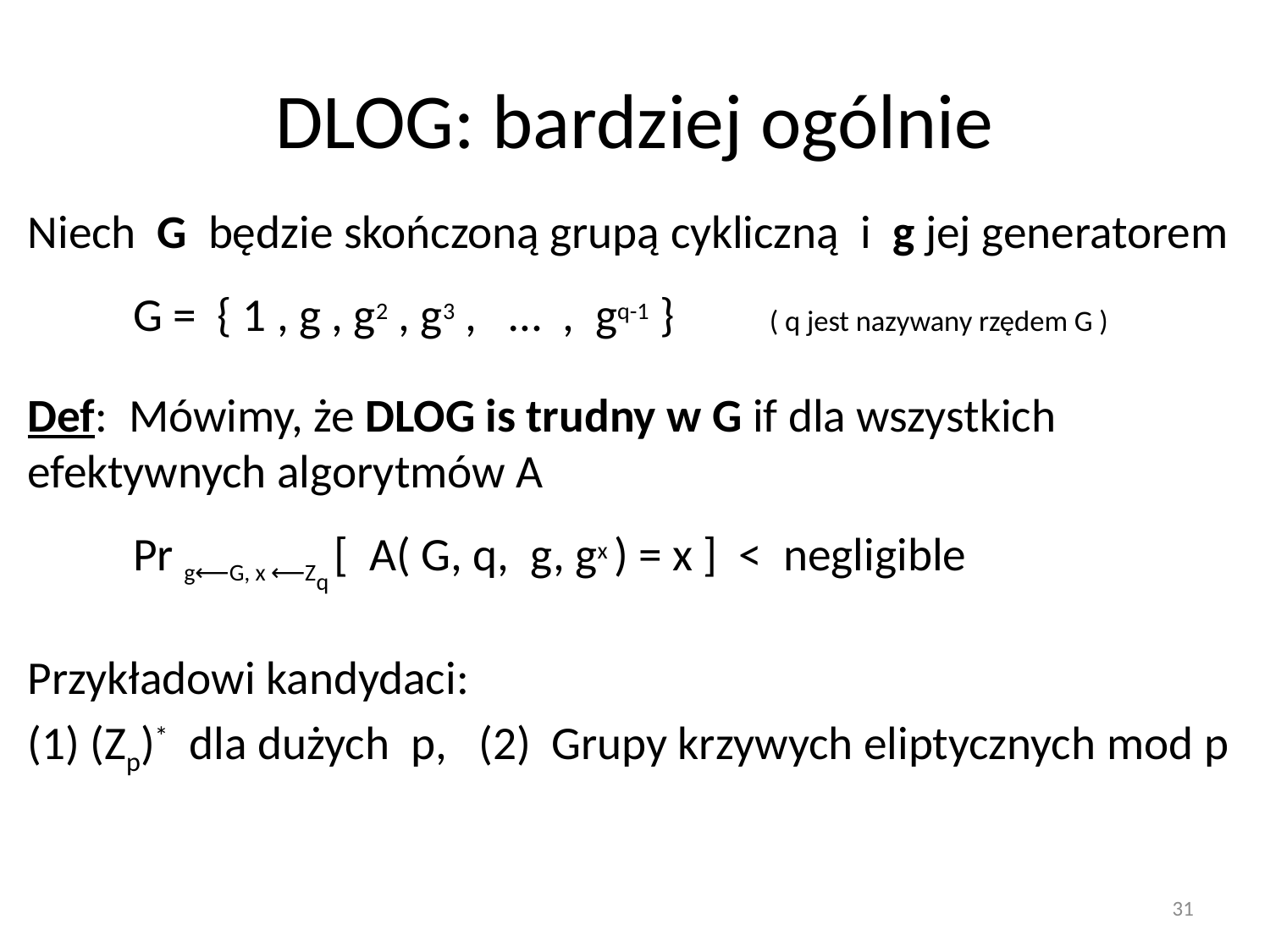

# DLOG: bardziej ogólnie
Niech  G  będzie skończoną grupą cykliczną  i  g jej generatorem
	G =  { 1 , g , g2 , g3 ,   …  ,  gq-1 }         ( q jest nazywany rzędem G )
Def:  Mówimy, że DLOG is trudny w G if dla wszystkich  efektywnych algorytmów A
	Pr g⟵G, x ⟵Zq [  A( G, q,  g, gx ) = x ]  <  negligible
Przykładowi kandydaci:
(1) (Zp)*  dla dużych  p,   (2)  Grupy krzywych eliptycznych mod p
31